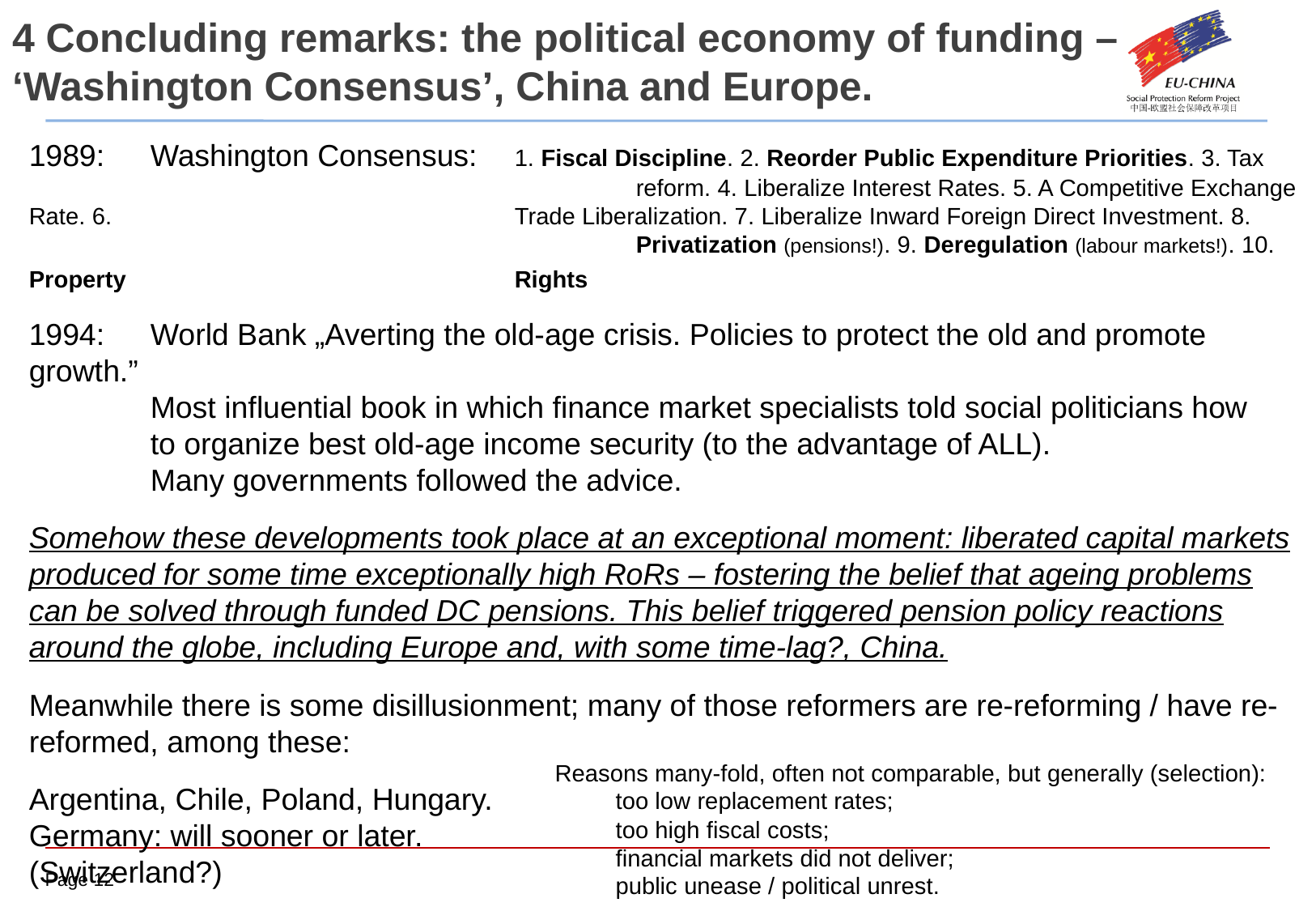

4 Concluding remarks: the political economy of funding – ‘Washington Consensus’, China and Europe.
1989:	Washington Consensus: 	1. Fiscal Discipline. 2. Reorder Public Expenditure Priorities. 3. Tax 					reform. 4. Liberalize Interest Rates. 5. A Competitive Exchange Rate. 6. 				Trade Liberalization. 7. Liberalize Inward Foreign Direct Investment. 8. 					Privatization (pensions!). 9. Deregulation (labour markets!). 10. Property 				Rights

1994:	World Bank „Averting the old-age crisis. Policies to protect the old and promote 	growth.”
	Most influential book in which finance market specialists told social politicians how 	to organize best old-age income security (to the advantage of ALL).
	Many governments followed the advice.

Somehow these developments took place at an exceptional moment: liberated capital markets produced for some time exceptionally high RoRs – fostering the belief that ageing problems can be solved through funded DC pensions. This belief triggered pension policy reactions around the globe, including Europe and, with some time-lag?, China.

Meanwhile there is some disillusionment; many of those reformers are re-reforming / have re-reformed, among these:

Argentina, Chile, Poland, Hungary.
Germany: will sooner or later.
(Switzerland?)
Reasons many-fold, often not comparable, but generally (selection):
too low replacement rates;
	too high fiscal costs;
financial markets did not deliver;
	public unease / political unrest.